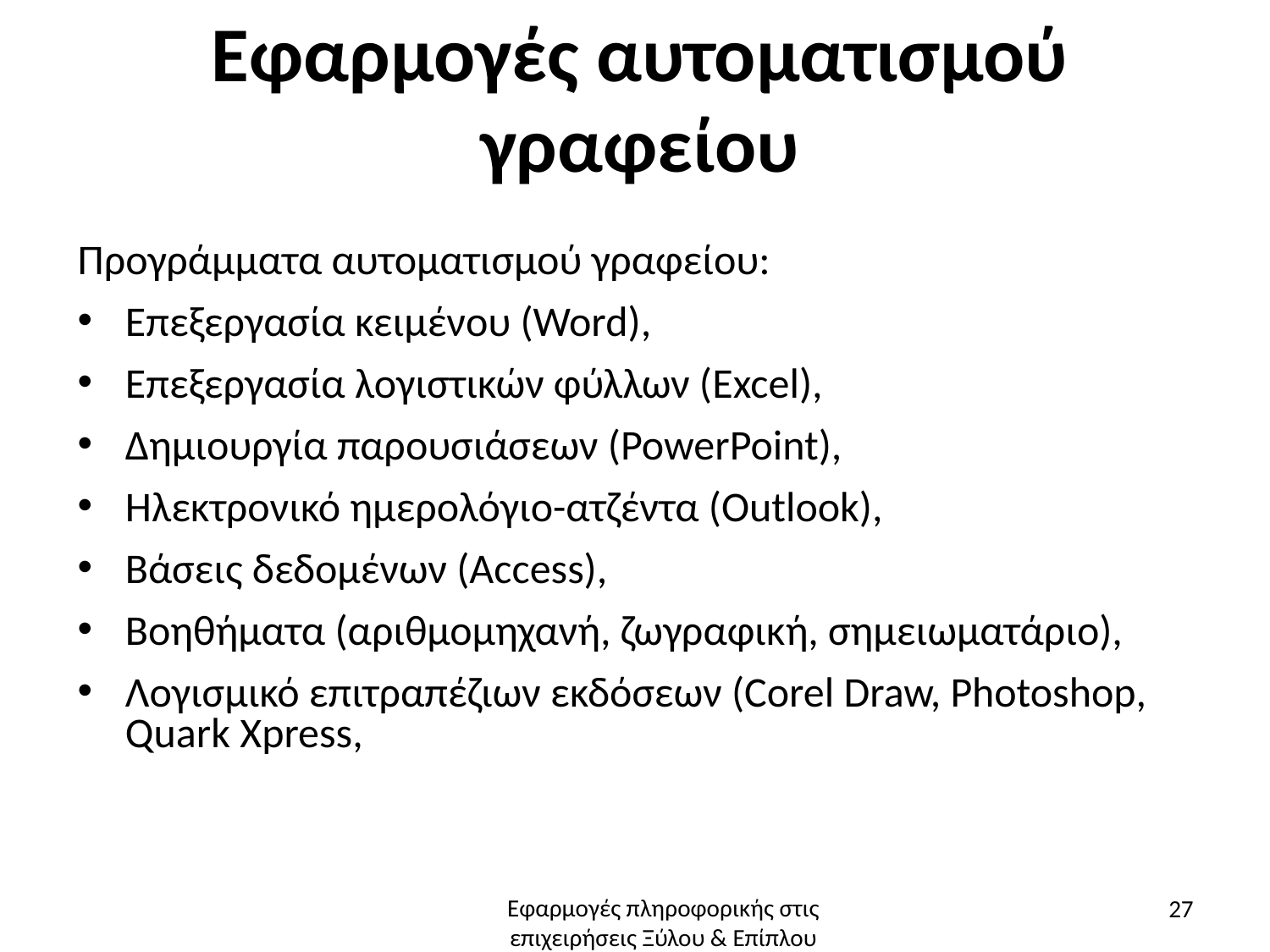

# Εφαρμογές αυτοματισμού γραφείου
Προγράμματα αυτοματισμού γραφείου:
Επεξεργασία κειμένου (Word),
Επεξεργασία λογιστικών φύλλων (Excel),
Δημιουργία παρουσιάσεων (PowerPoint),
Ηλεκτρονικό ημερολόγιο-ατζέντα (Outlook),
Βάσεις δεδομένων (Access),
Βοηθήματα (αριθμομηχανή, ζωγραφική, σημειωματάριο),
Λογισμικό επιτραπέζιων εκδόσεων (Corel Draw, Photoshop, Quark Xpress,
27
Εφαρμογές πληροφορικής στις επιχειρήσεις Ξύλου & Επίπλου